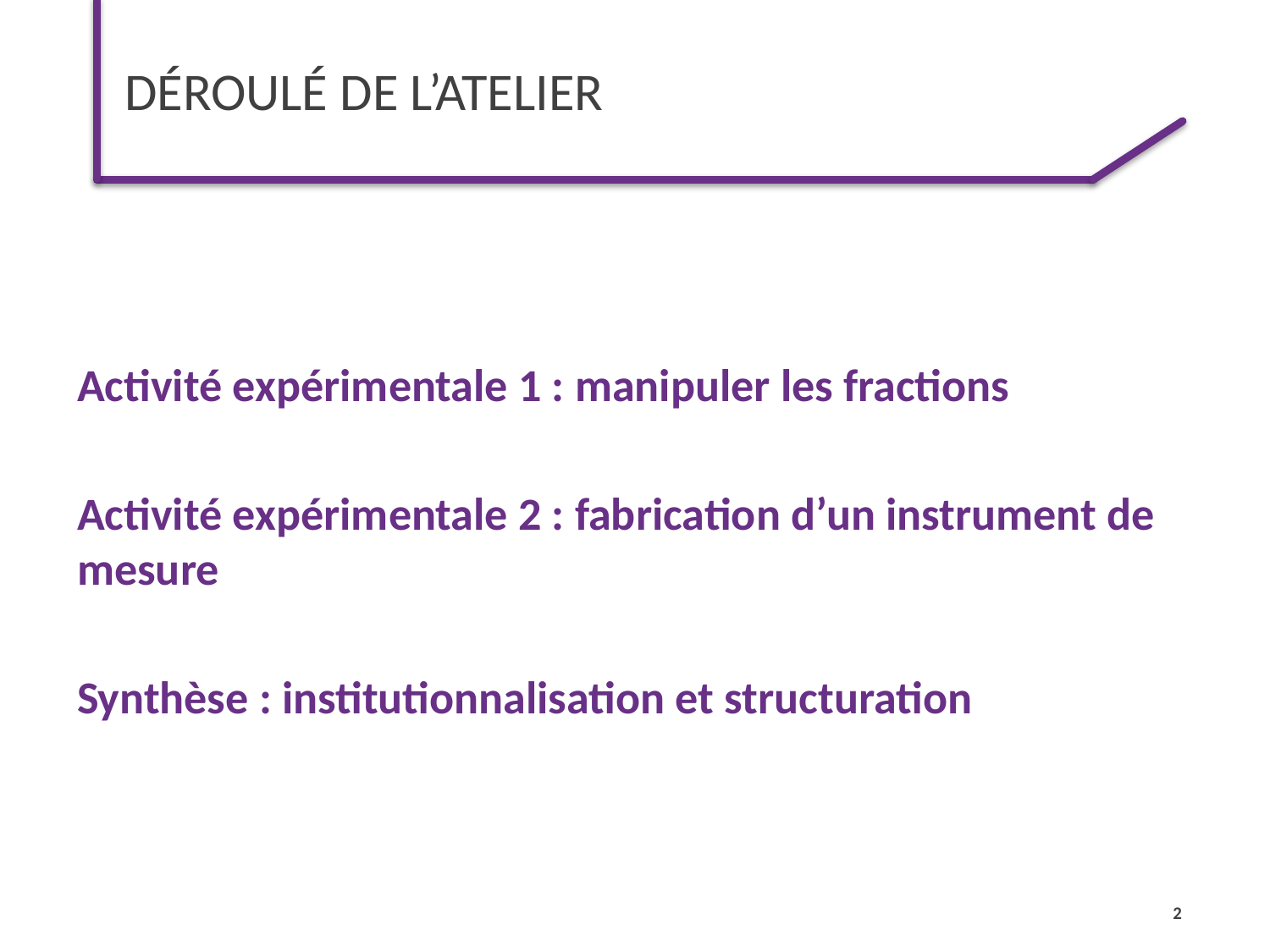

# Déroulé de l’atelier
Activité expérimentale 1 : manipuler les fractions

Activité expérimentale 2 : fabrication d’un instrument de mesure

Synthèse : institutionnalisation et structuration

2